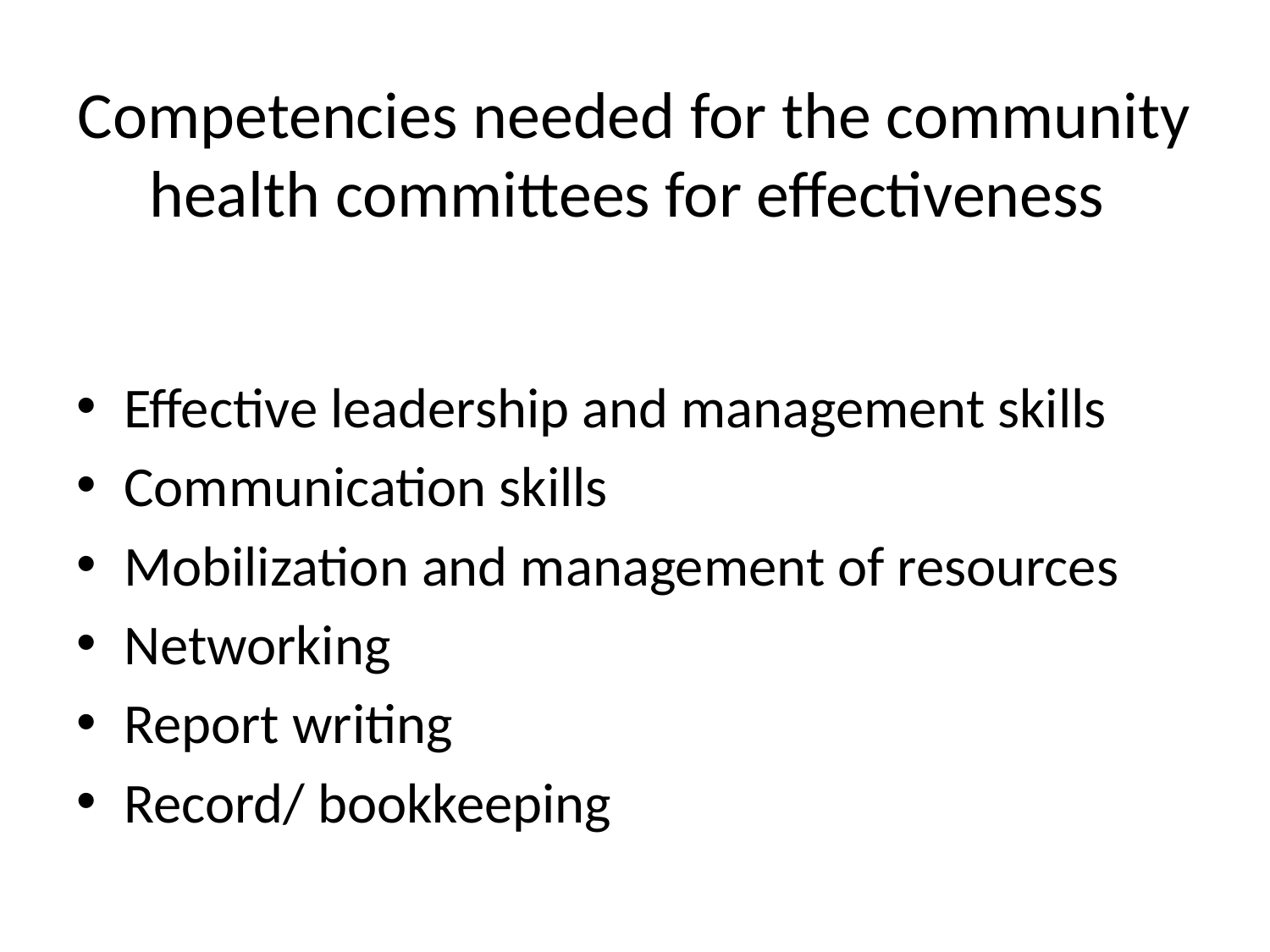

# Competencies needed for the community health committees for effectiveness

Effective leadership and management skills
Communication skills
Mobilization and management of resources
Networking
Report writing
Record/ bookkeeping